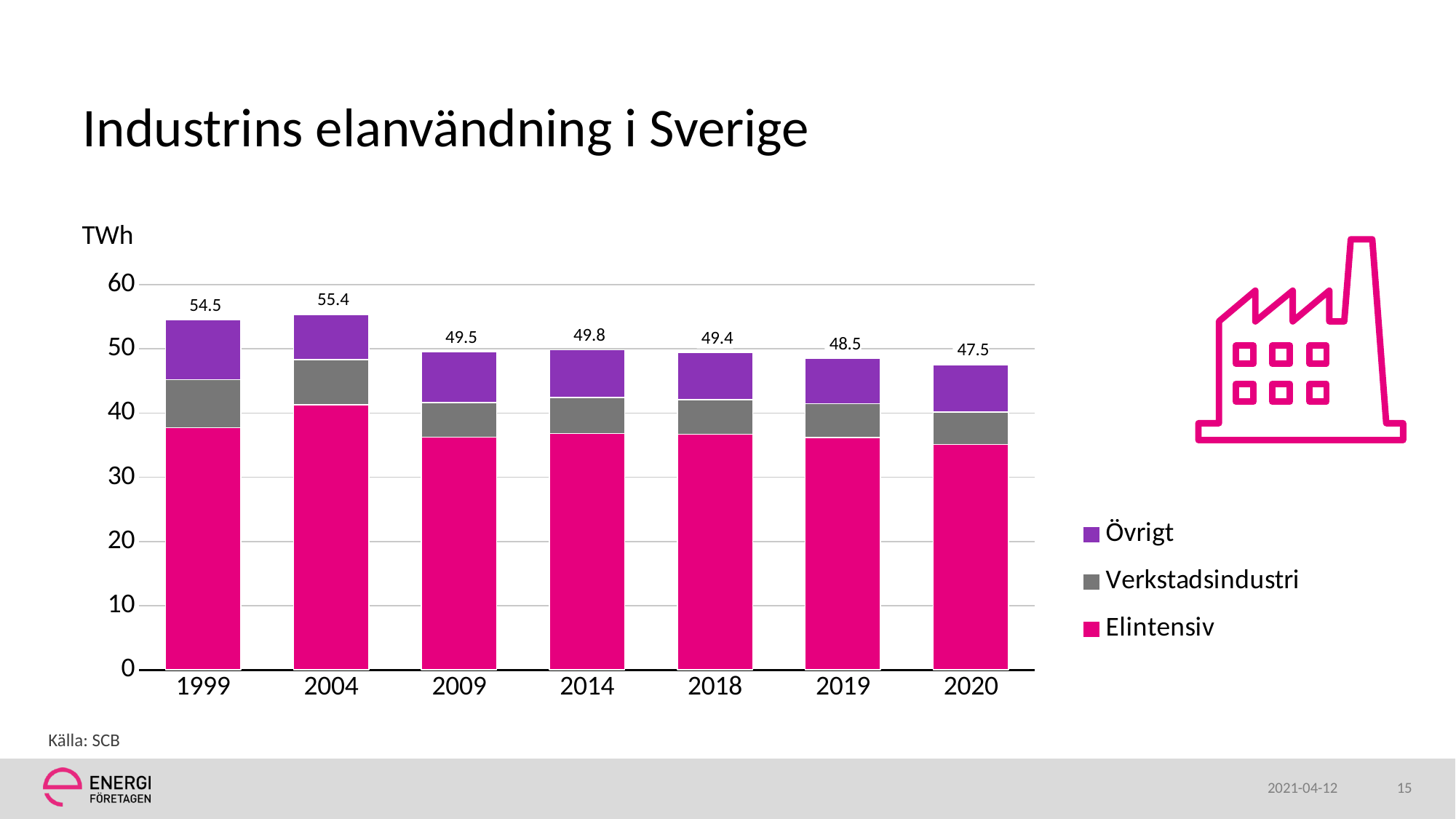

# Industrins elanvändning i Sverige

### Chart

| Category | Elintensiv | Verkstadsindustri | Övrigt | Total |
|---|---|---|---|---|
| 1999 | 37.71166597697814 | 7.463872587874883 | 9.321470950943208 | 54.49700951579623 |
| 2004 | 41.299 | 6.993 | 7.079000000000001 | 55.371 |
| 2009 | 36.23111111111111 | 5.385 | 7.920277777777777 | 49.53638888888889 |
| 2014 | 36.793055555555554 | 5.612777777777778 | 7.413611111111116 | 49.81944444444445 |
| 2018 | 36.68722222222222 | 5.389166666666667 | 7.313333333333333 | 49.38972222222222 |
| 2019 | 36.172000000000004 | 5.282 | 7.018000000000008 | 48.47200000000001 |
| 2020 | 35.128 | 5.026 | 7.369 | 47.523 |
TWh

Källa: SCB
2021-04-12
15